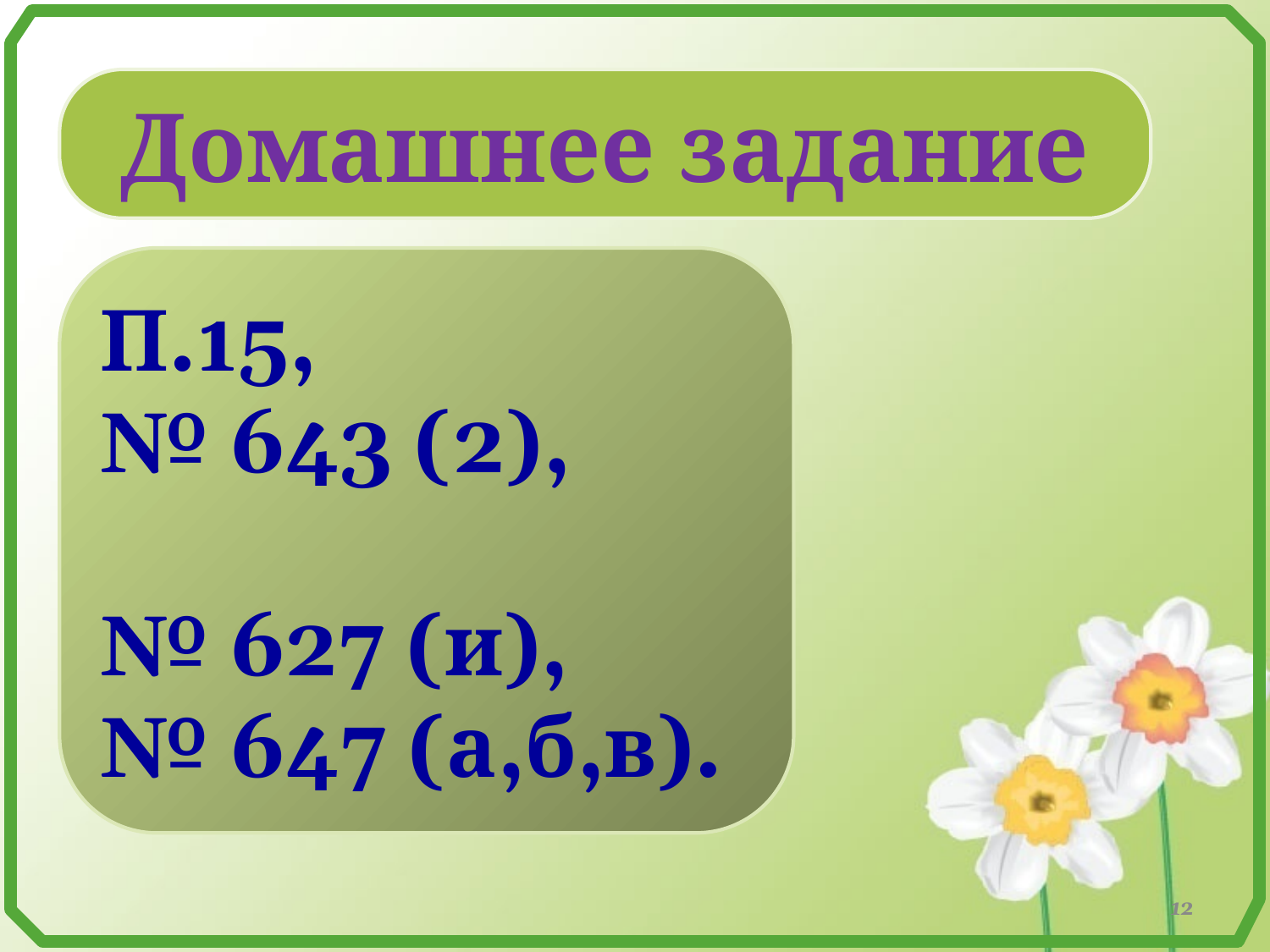

Домашнее задание
П.15,
№ 643 (2),
№ 627 (и),
№ 647 (а,б,в).
12